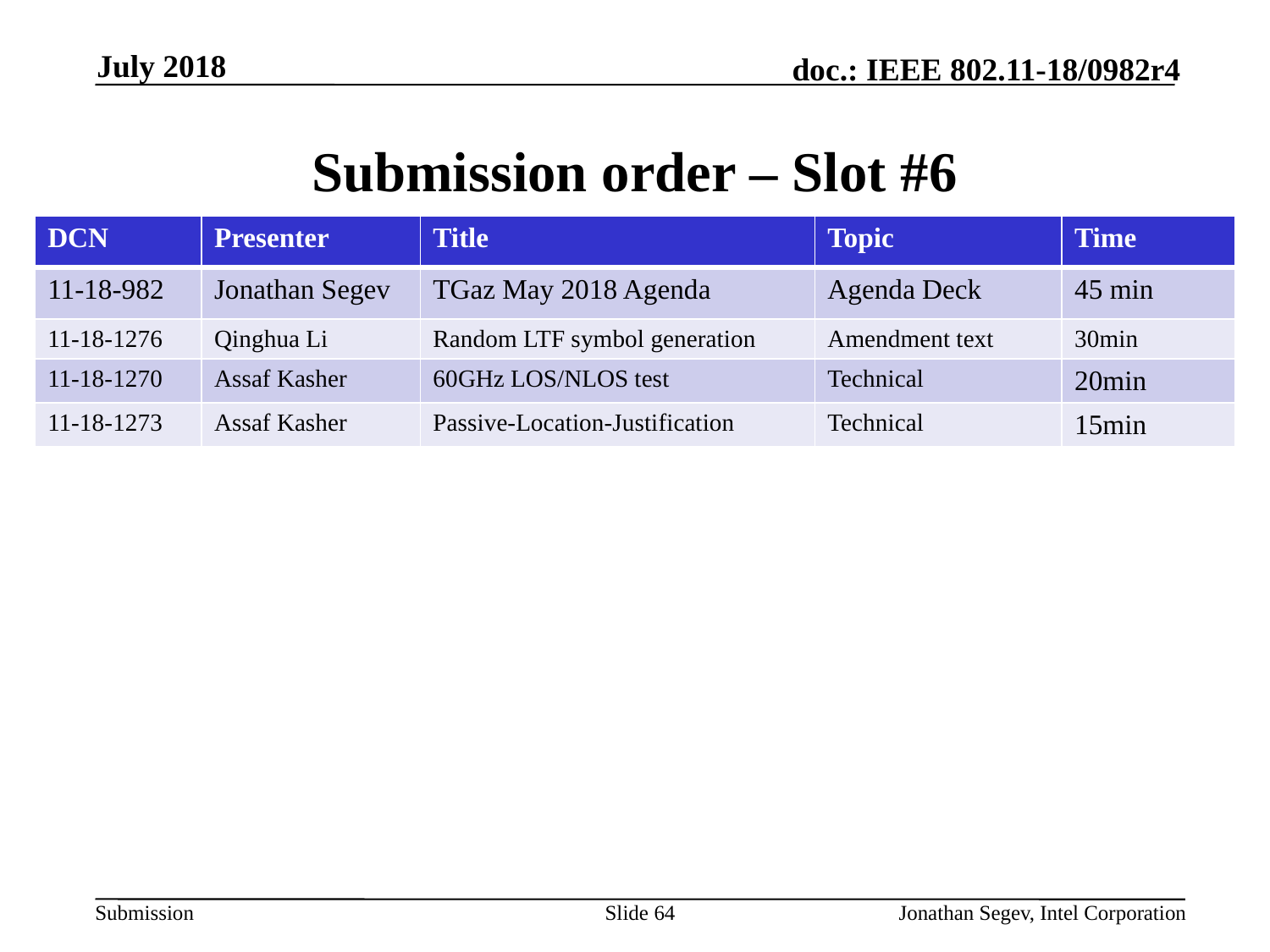

July 2018
# Submission order – Slot #6
| DCN | Presenter | Title | Topic | Time |
| --- | --- | --- | --- | --- |
| 11-18-982 | Jonathan Segev | TGaz May 2018 Agenda | Agenda Deck | 45 min |
| 11-18-1276 | Qinghua Li | Random LTF symbol generation | Amendment text | 30min |
| 11-18-1270 | Assaf Kasher | 60GHz LOS/NLOS test | Technical | 20min |
| 11-18-1273 | Assaf Kasher | Passive-Location-Justification | Technical | 15min |
Slide 64
Jonathan Segev, Intel Corporation